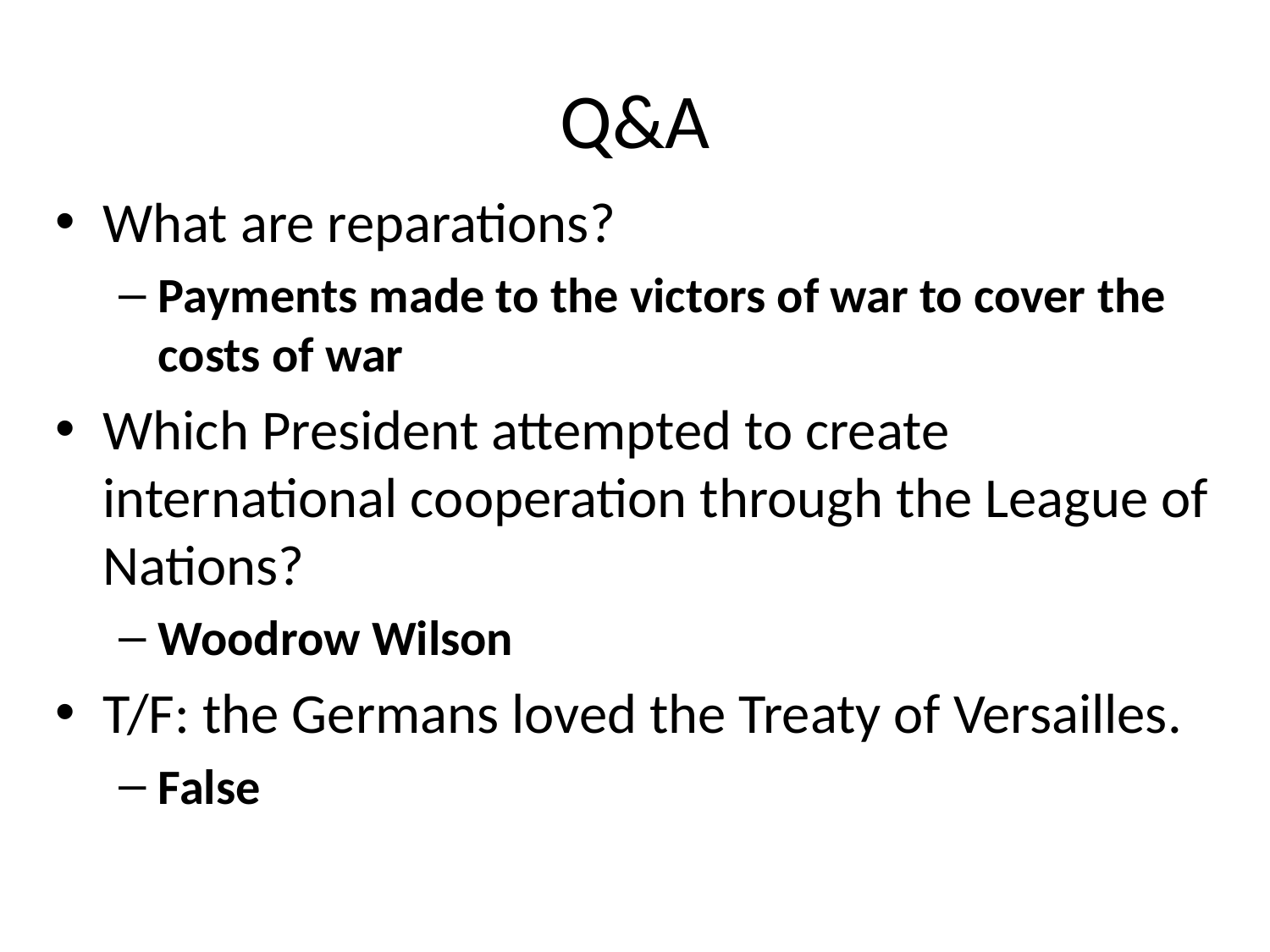

# Q&A
What are reparations?
Payments made to the victors of war to cover the costs of war
Which President attempted to create international cooperation through the League of Nations?
Woodrow Wilson
T/F: the Germans loved the Treaty of Versailles.
False